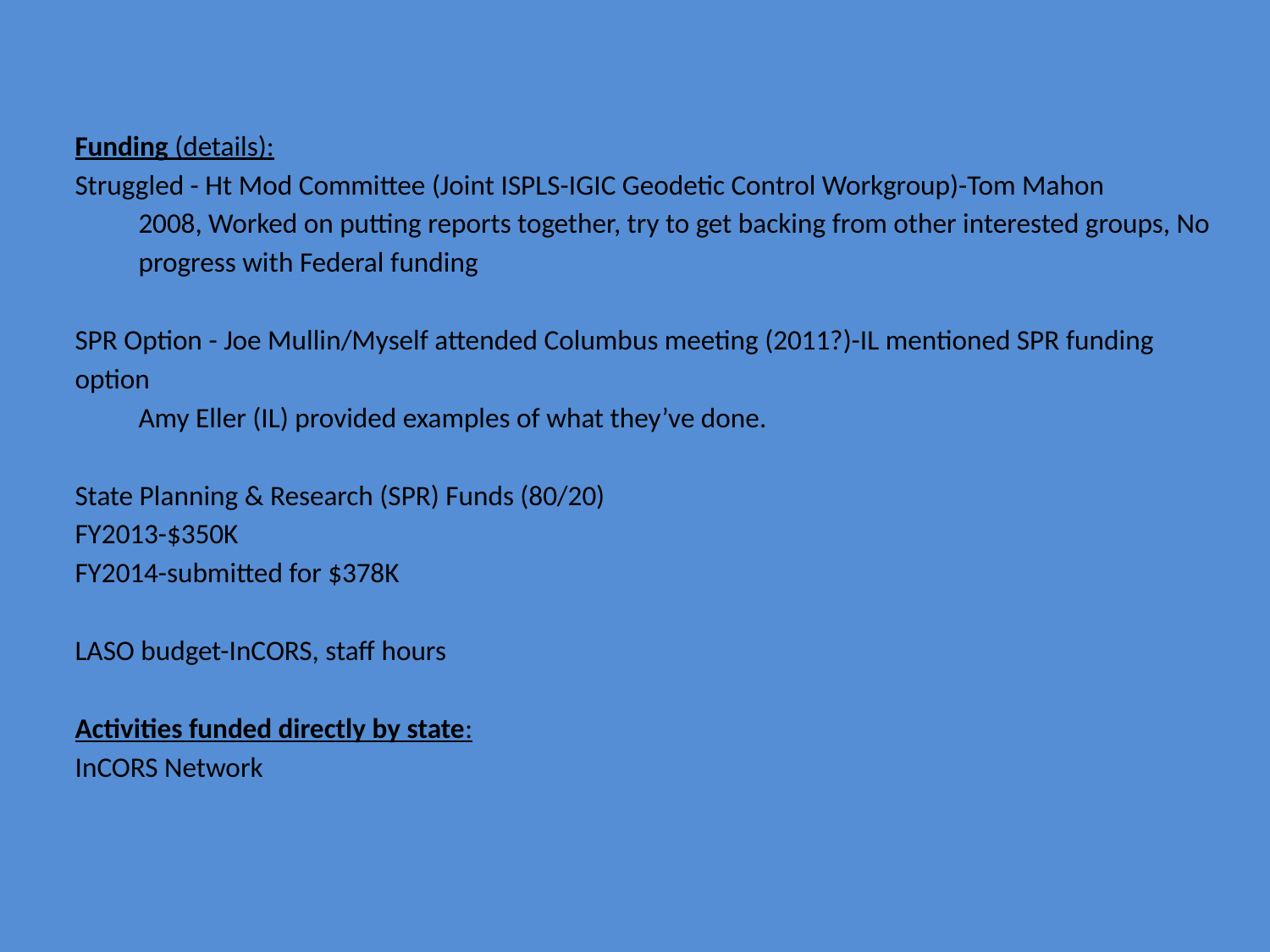

Funding (details):
Struggled - Ht Mod Committee (Joint ISPLS-IGIC Geodetic Control Workgroup)-Tom Mahon
2008, Worked on putting reports together, try to get backing from other interested groups, No progress with Federal funding

SPR Option - Joe Mullin/Myself attended Columbus meeting (2011?)-IL mentioned SPR funding option
Amy Eller (IL) provided examples of what they’ve done.

State Planning & Research (SPR) Funds (80/20)
FY2013-$350K
FY2014-submitted for $378K

LASO budget-InCORS, staff hours

Activities funded directly by state:
InCORS Network